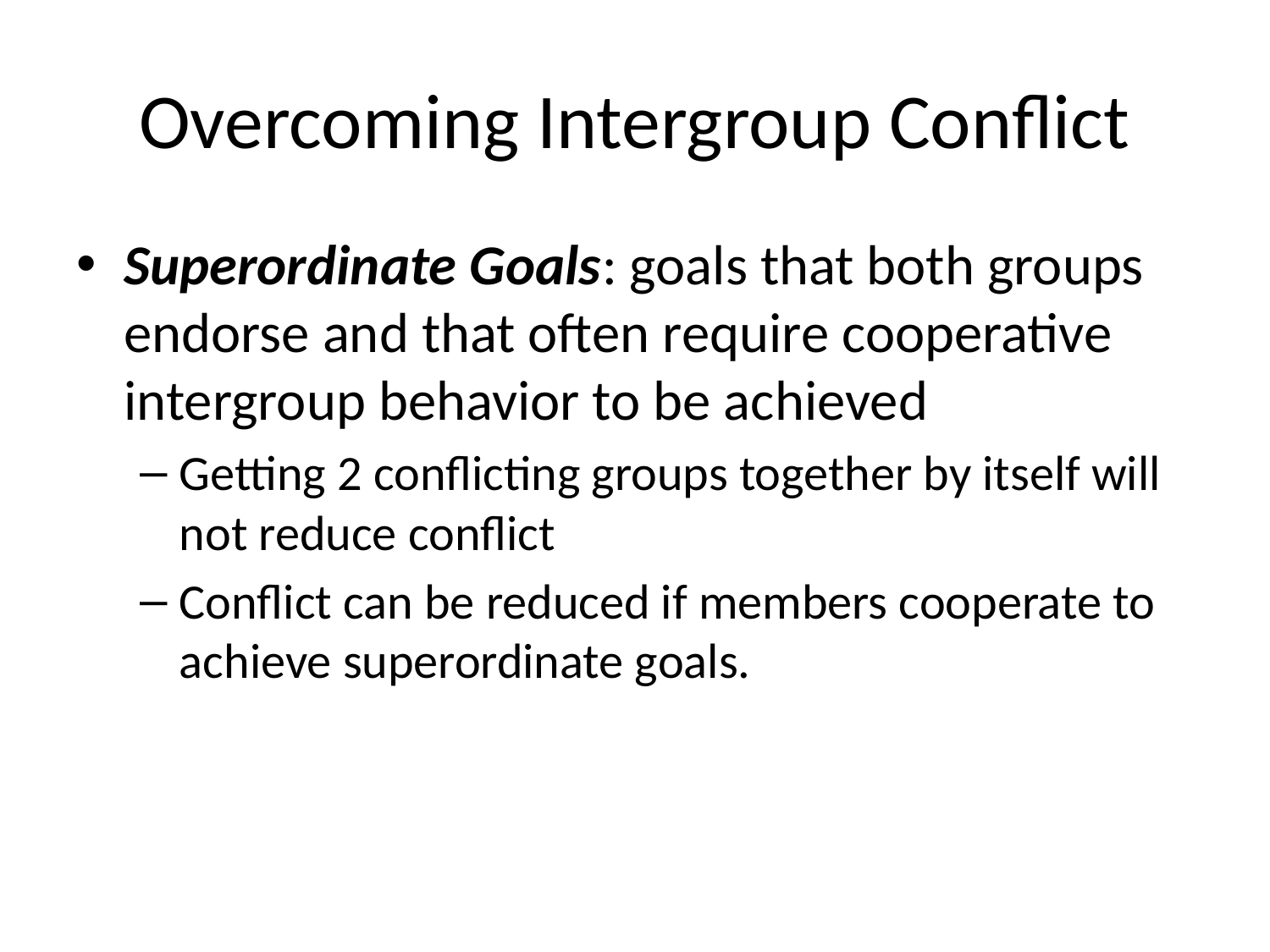

# Overcoming Intergroup Conflict
Superordinate Goals: goals that both groups endorse and that often require cooperative intergroup behavior to be achieved
Getting 2 conflicting groups together by itself will not reduce conflict
Conflict can be reduced if members cooperate to achieve superordinate goals.